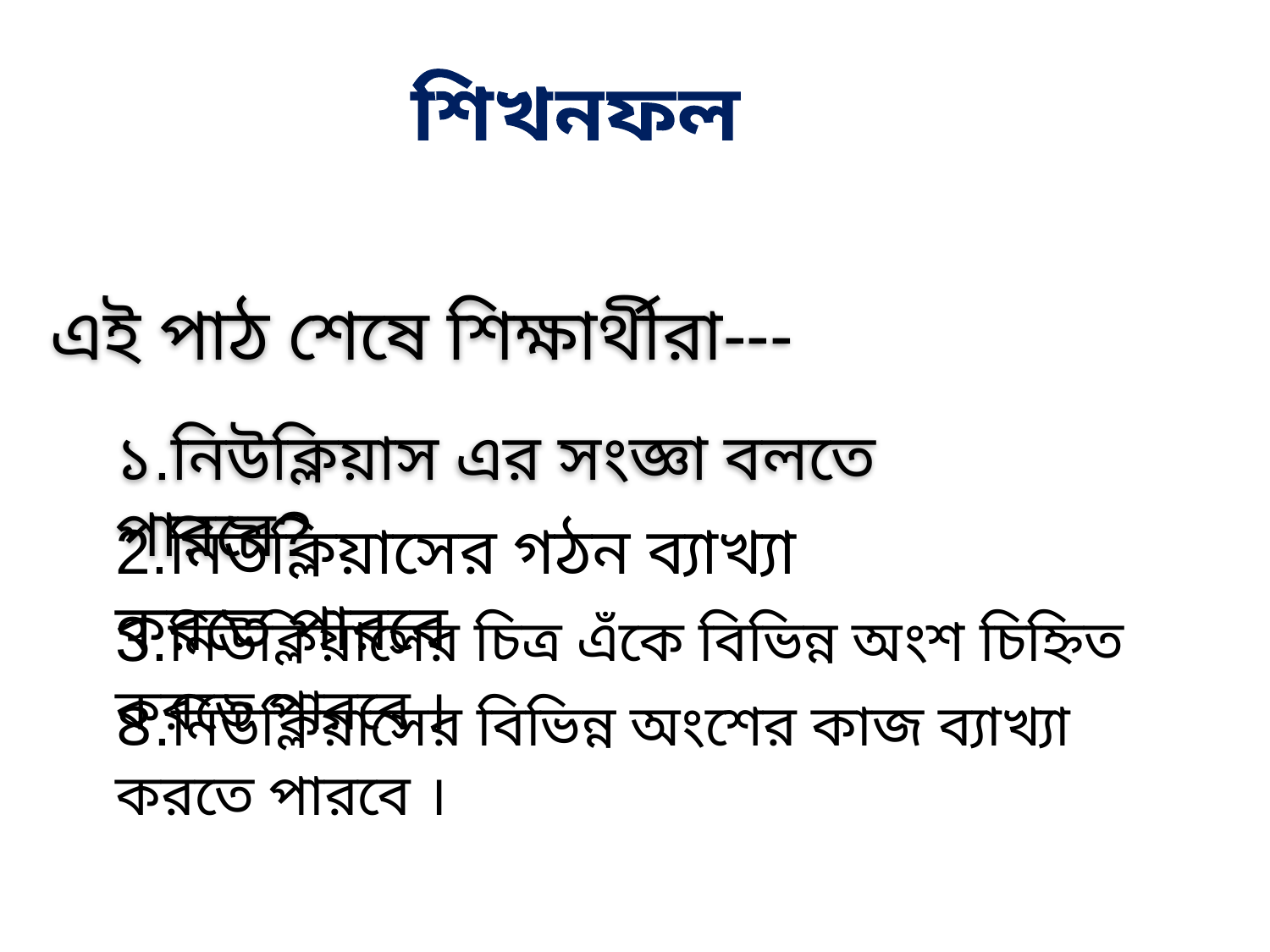

শিখনফল
এই পাঠ শেষে শিক্ষার্থীরা---
১.নিউক্লিয়াস এর সংজ্ঞা বলতে পারবে?
2.নিউক্লিয়াসের গঠন ব্যাখ্যা করতে পারবে
3.নিউক্লিয়াসের চিত্র এঁকে বিভিন্ন অংশ চিহ্নিত করতে পারবে ।
৪.নিউক্লিয়াসের বিভিন্ন অংশের কাজ ব্যাখ্যা করতে পারবে ।